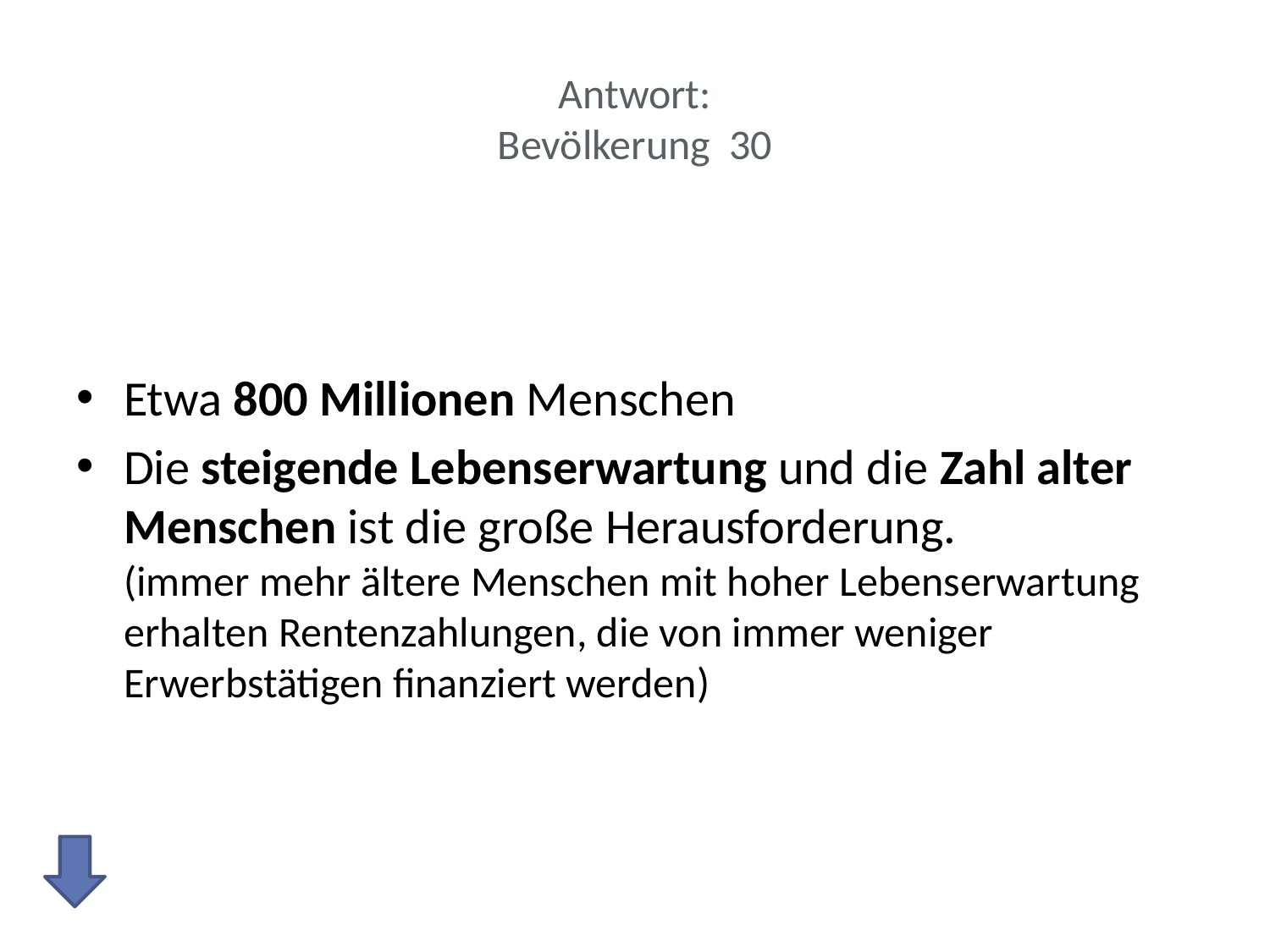

# Antwort: Bevölkerung  30
Etwa 800 Millionen Menschen
Die steigende Lebenserwartung und die Zahl alter Menschen ist die große Herausforderung.
(immer mehr ältere Menschen mit hoher Lebenserwartung erhalten Rentenzahlungen, die von immer weniger Erwerbstätigen finanziert werden)